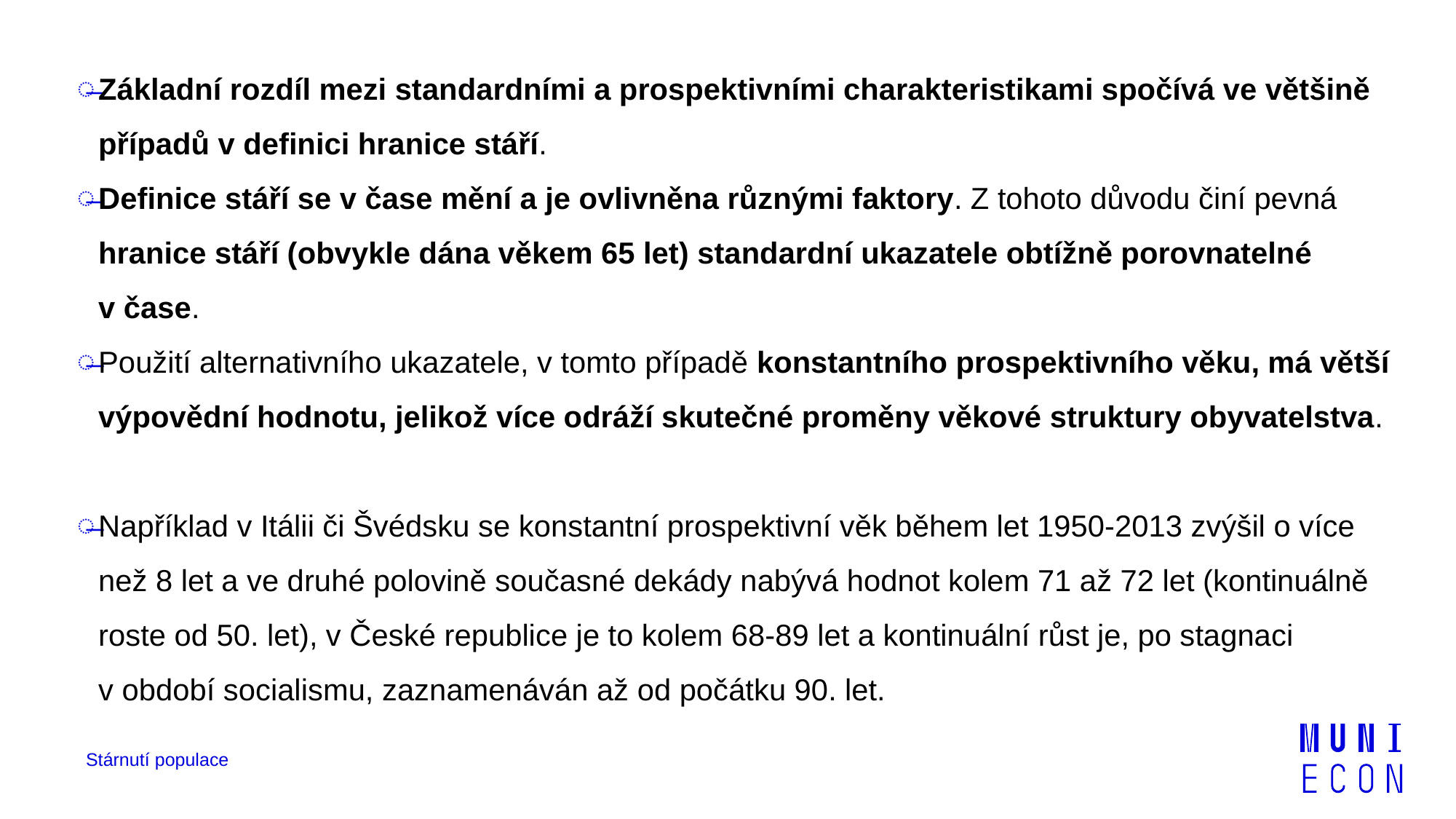

Základní rozdíl mezi standardními a prospektivními charakteristikami spočívá ve většině případů v definici hranice stáří.
Definice stáří se v čase mění a je ovlivněna různými faktory. Z tohoto důvodu činí pevná hranice stáří (obvykle dána věkem 65 let) standardní ukazatele obtížně porovnatelné v čase.
Použití alternativního ukazatele, v tomto případě konstantního prospektivního věku, má větší výpovědní hodnotu, jelikož více odráží skutečné proměny věkové struktury obyvatelstva.

Například v Itálii či Švédsku se konstantní prospektivní věk během let 1950-2013 zvýšil o více než 8 let a ve druhé polovině současné dekády nabývá hodnot kolem 71 až 72 let (kontinuálně roste od 50. let), v České republice je to kolem 68-89 let a kontinuální růst je, po stagnaci v období socialismu, zaznamenáván až od počátku 90. let.
Stárnutí populace